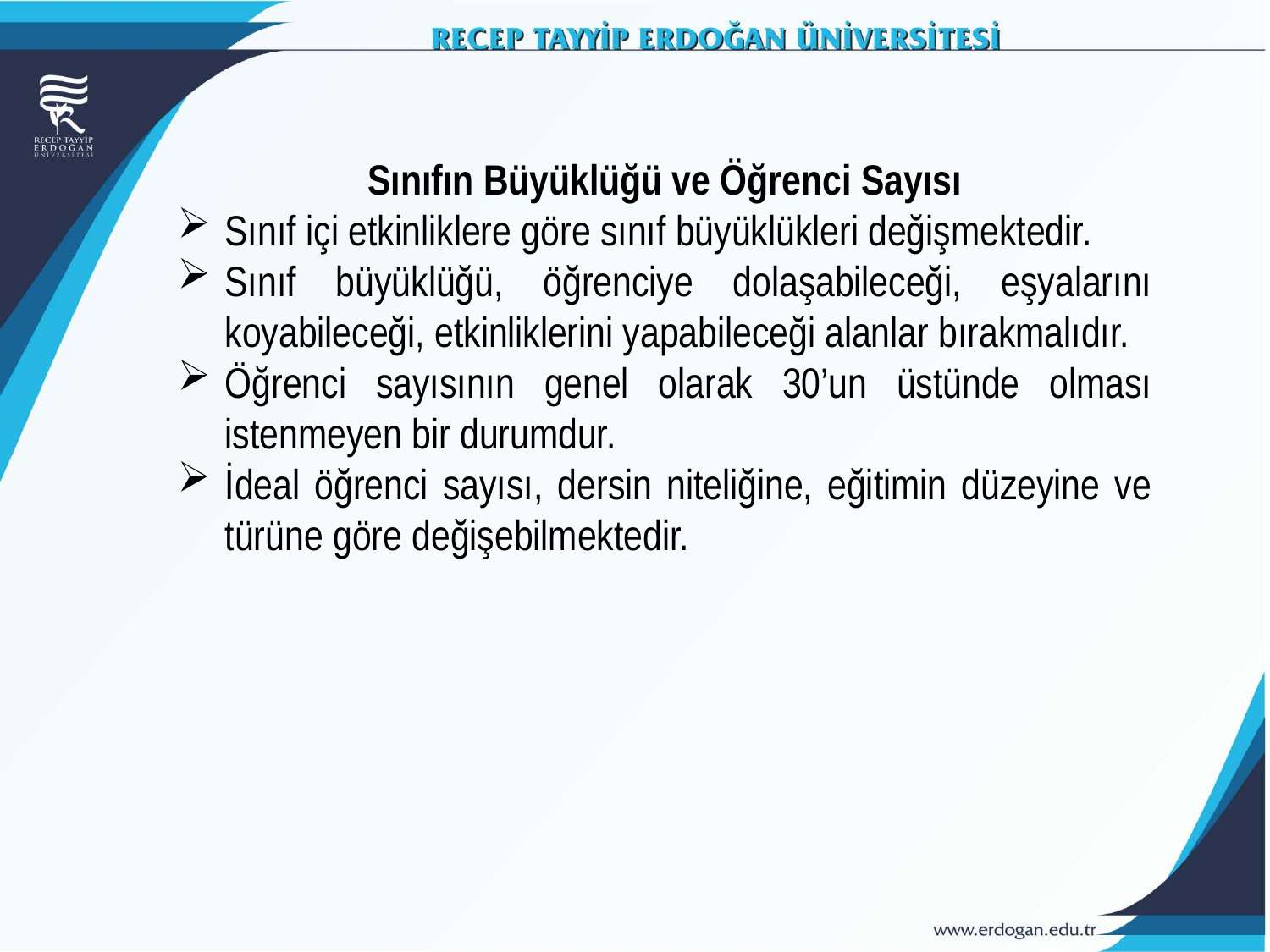

Sınıfın Büyüklüğü ve Öğrenci Sayısı
Sınıf içi etkinliklere göre sınıf büyüklükleri değişmektedir.
Sınıf büyüklüğü, öğrenciye dolaşabileceği, eşyalarını koyabileceği, etkinliklerini yapabileceği alanlar bırakmalıdır.
Öğrenci sayısının genel olarak 30’un üstünde olması istenmeyen bir durumdur.
İdeal öğrenci sayısı, dersin niteliğine, eğitimin düzeyine ve türüne göre değişebilmektedir.